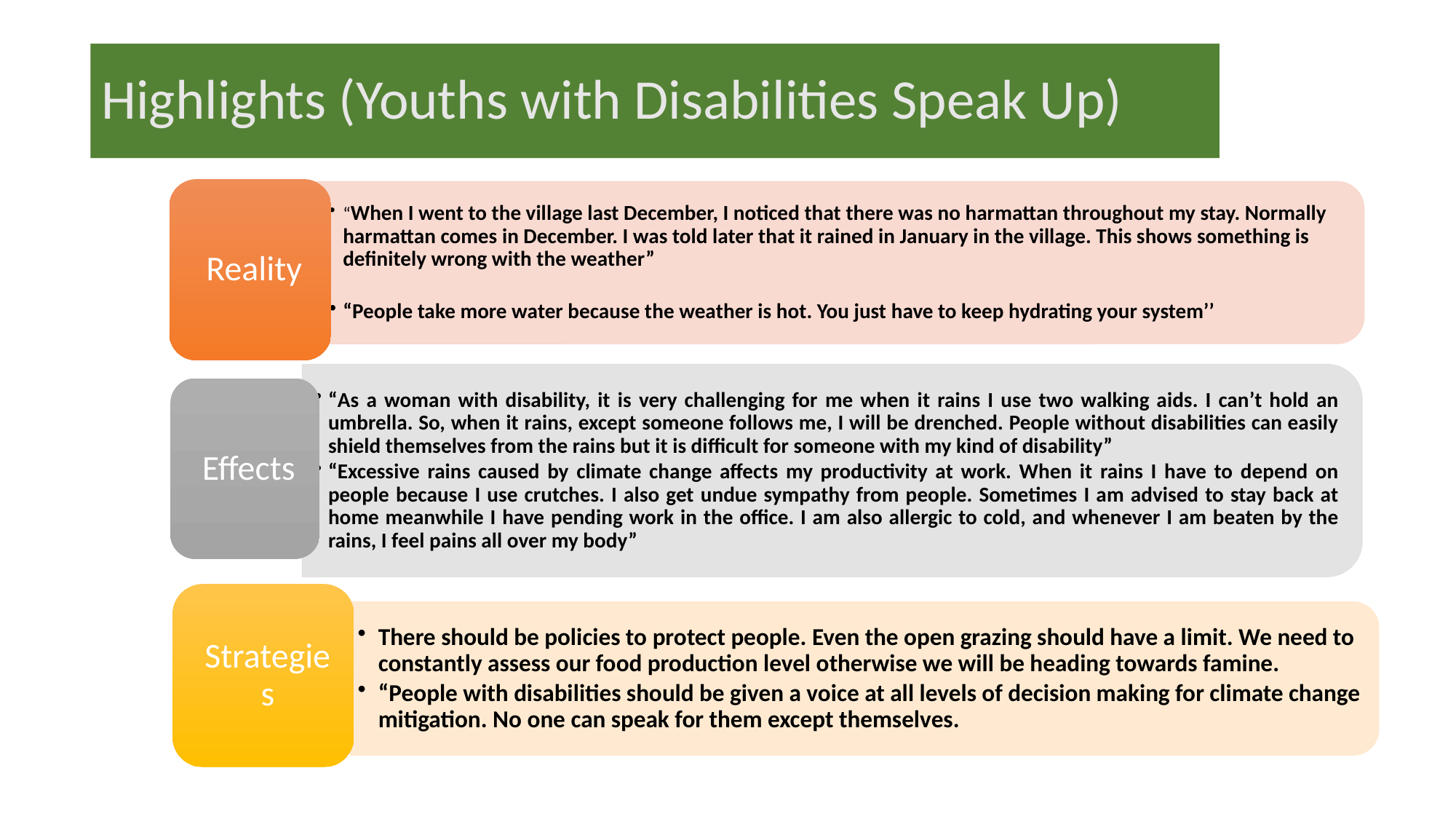

# Highlights (Youths with Disabilities Speak Up)
“When I went to the village last December, I noticed that there was no harmattan throughout my stay. Normally harmattan comes in December. I was told later that it rained in January in the village. This shows something is definitely wrong with the weather”

“People take more water because the weather is hot. You just have to keep hydrating your system’’
Reality
“As a woman with disability, it is very challenging for me when it rains I use two walking aids. I can’t hold an umbrella. So, when it rains, except someone follows me, I will be drenched. People without disabilities can easily shield themselves from the rains but it is difficult for someone with my kind of disability”
“Excessive rains caused by climate change affects my productivity at work. When it rains I have to depend on people because I use crutches. I also get undue sympathy from people. Sometimes I am advised to stay back at home meanwhile I have pending work in the office. I am also allergic to cold, and whenever I am beaten by the rains, I feel pains all over my body”
Effects
There should be policies to protect people. Even the open grazing should have a limit. We need to constantly assess our food production level otherwise we will be heading towards famine.
“People with disabilities should be given a voice at all levels of decision making for climate change mitigation. No one can speak for them except themselves.
Strategies